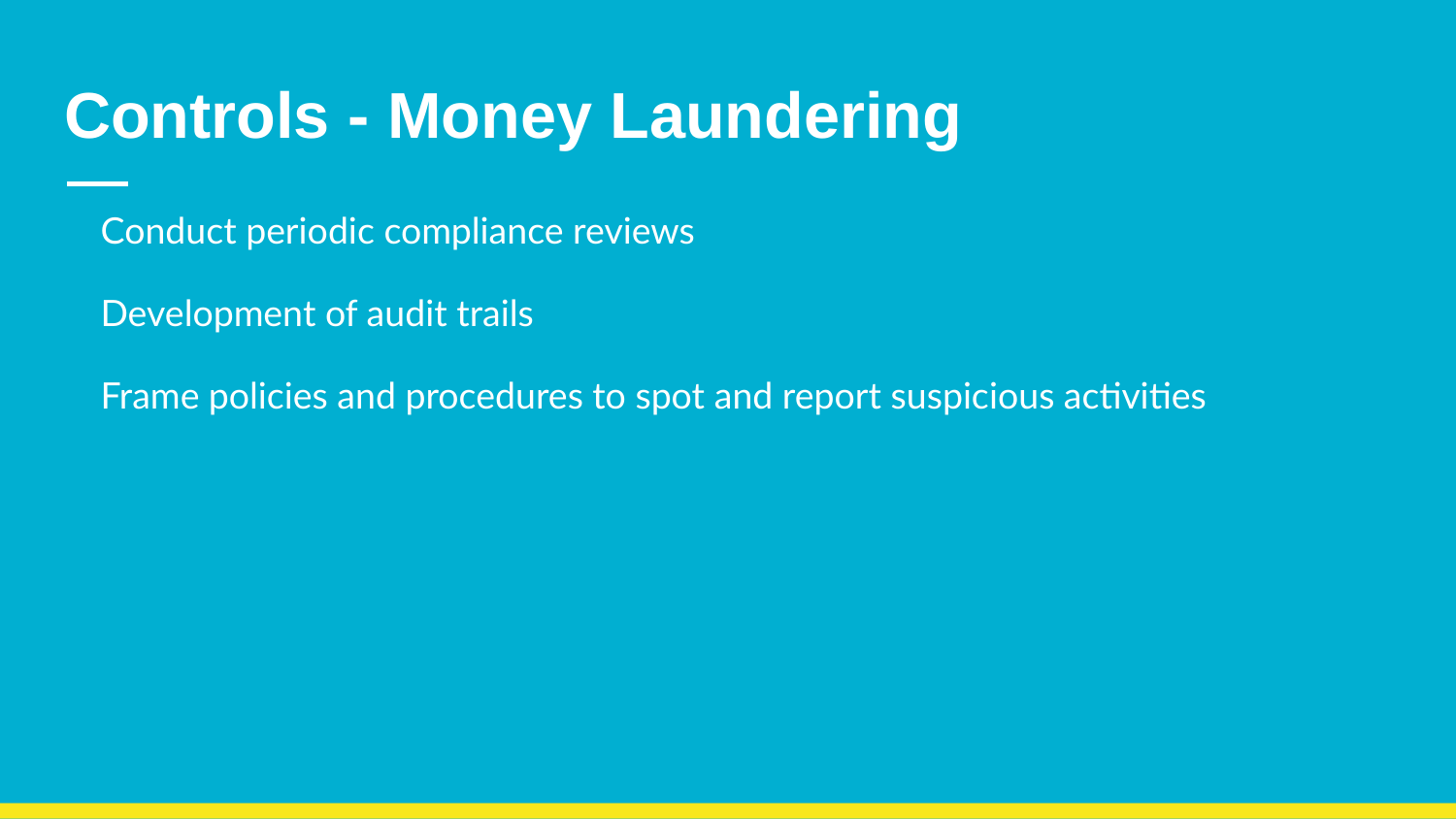

# Controls - Money Laundering
Conduct periodic compliance reviews
Development of audit trails
Frame policies and procedures to spot and report suspicious activities